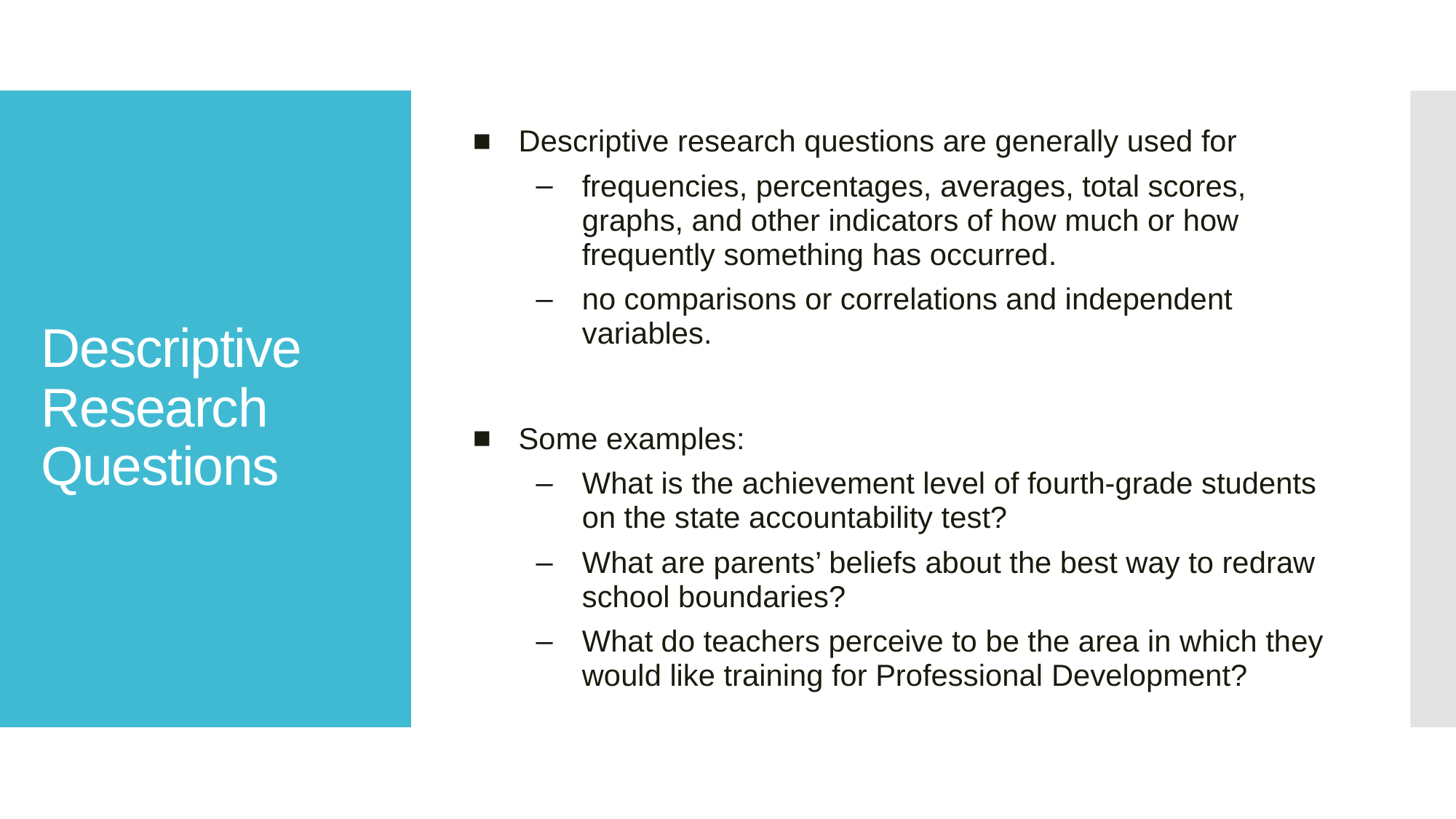

Descriptive research questions are generally used for
frequencies, percentages, averages, total scores, graphs, and other indicators of how much or how frequently something has occurred.
no comparisons or correlations and independent variables.

Some examples:
What is the achievement level of fourth-grade students on the state accountability test?
What are parents’ beliefs about the best way to redraw school boundaries?
What do teachers perceive to be the area in which they would like training for Professional Development?
# Descriptive Research Questions